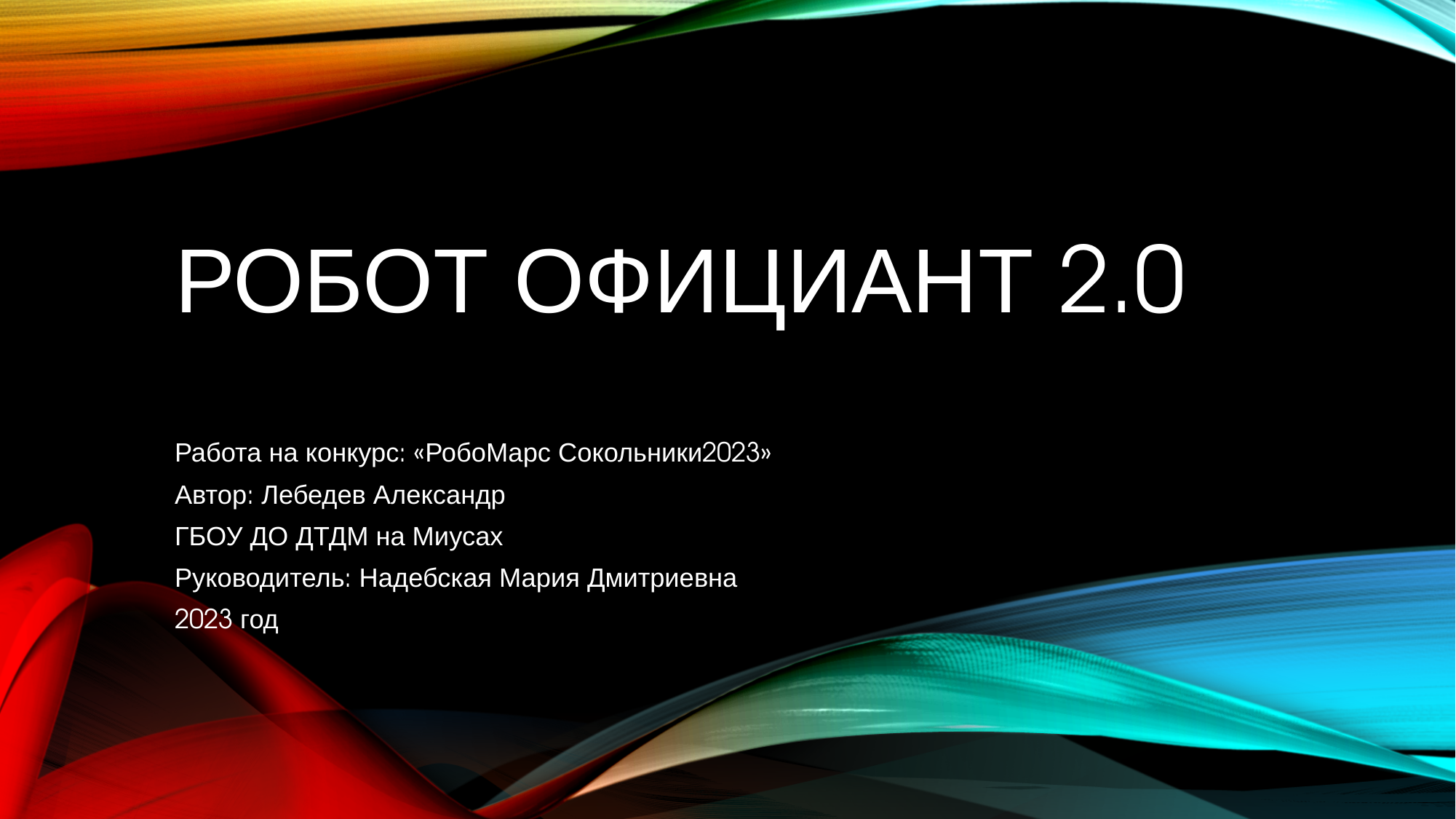

# Робот официант 2.0
Работа на конкурс: «РобоМарс Сокольники2023»
Автор: Лебедев Александр
ГБОУ ДО ДТДМ на Миусах
Руководитель: Надебская Мария Дмитриевна
2023 год